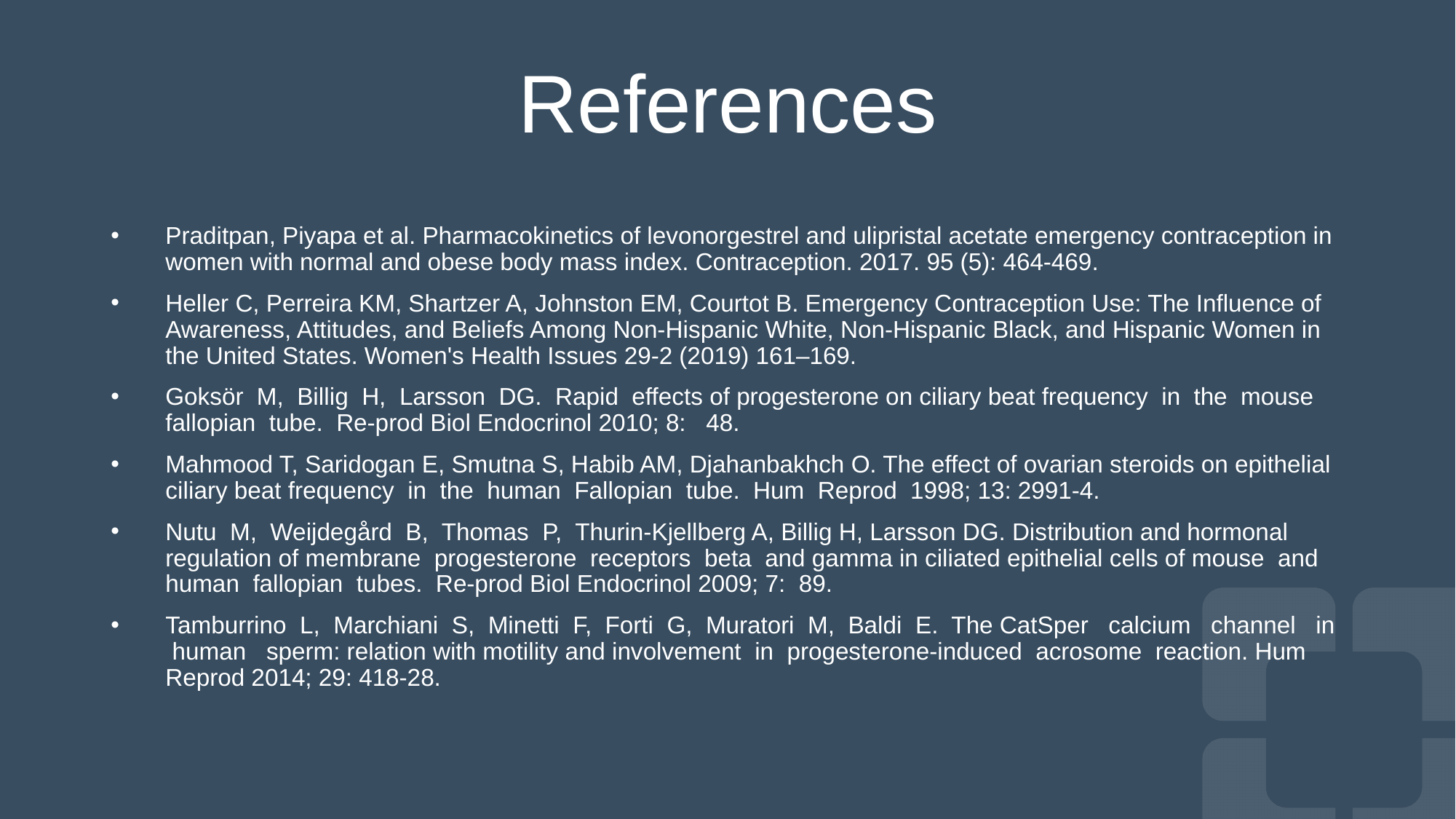

# References
Praditpan, Piyapa et al. Pharmacokinetics of levonorgestrel and ulipristal acetate emergency contraception in women with normal and obese body mass index. Contraception. 2017. 95 (5): 464-469.
Heller C, Perreira KM, Shartzer A, Johnston EM, Courtot B. Emergency Contraception Use: The Influence of Awareness, Attitudes, and Beliefs Among Non-Hispanic White, Non-Hispanic Black, and Hispanic Women in the United States. Women's Health Issues 29-2 (2019) 161–169.
Goksör  M,  Billig  H,  Larsson  DG.  Rapid  effects of progesterone on ciliary beat frequency  in  the  mouse  fallopian  tube.  Re-prod Biol Endocrinol 2010; 8:   48.
Mahmood T, Saridogan E, Smutna S, Habib AM, Djahanbakhch O. The effect of ovarian steroids on epithelial ciliary beat frequency  in  the  human  Fallopian  tube.  Hum  Reprod  1998; 13: 2991-4.
Nutu  M,  Weijdegård  B,  Thomas  P,  Thurin-Kjellberg A, Billig H, Larsson DG. Distribution and hormonal regulation of membrane  progesterone  receptors  beta  and gamma in ciliated epithelial cells of mouse  and  human  fallopian  tubes.  Re-prod Biol Endocrinol 2009; 7:  89.
Tamburrino  L,  Marchiani  S,  Minetti  F,  Forti  G,  Muratori  M,  Baldi  E.  The CatSper   calcium   channel   in   human   sperm: relation with motility and involvement  in  progesterone-induced  acrosome  reaction. Hum Reprod 2014; 29: 418-28.